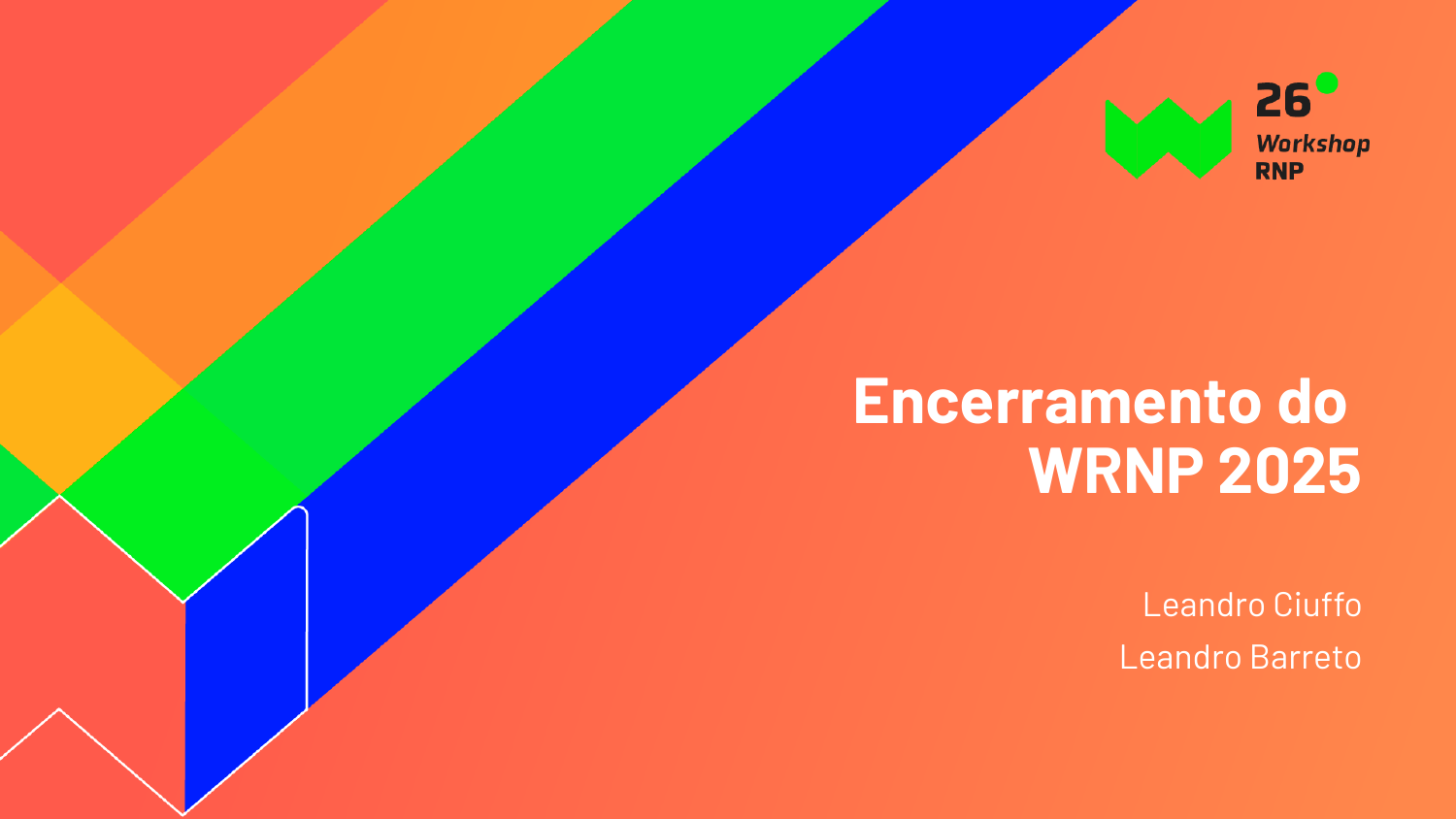

# Encerramento do WRNP 2025
Leandro Ciuffo
Leandro Barreto